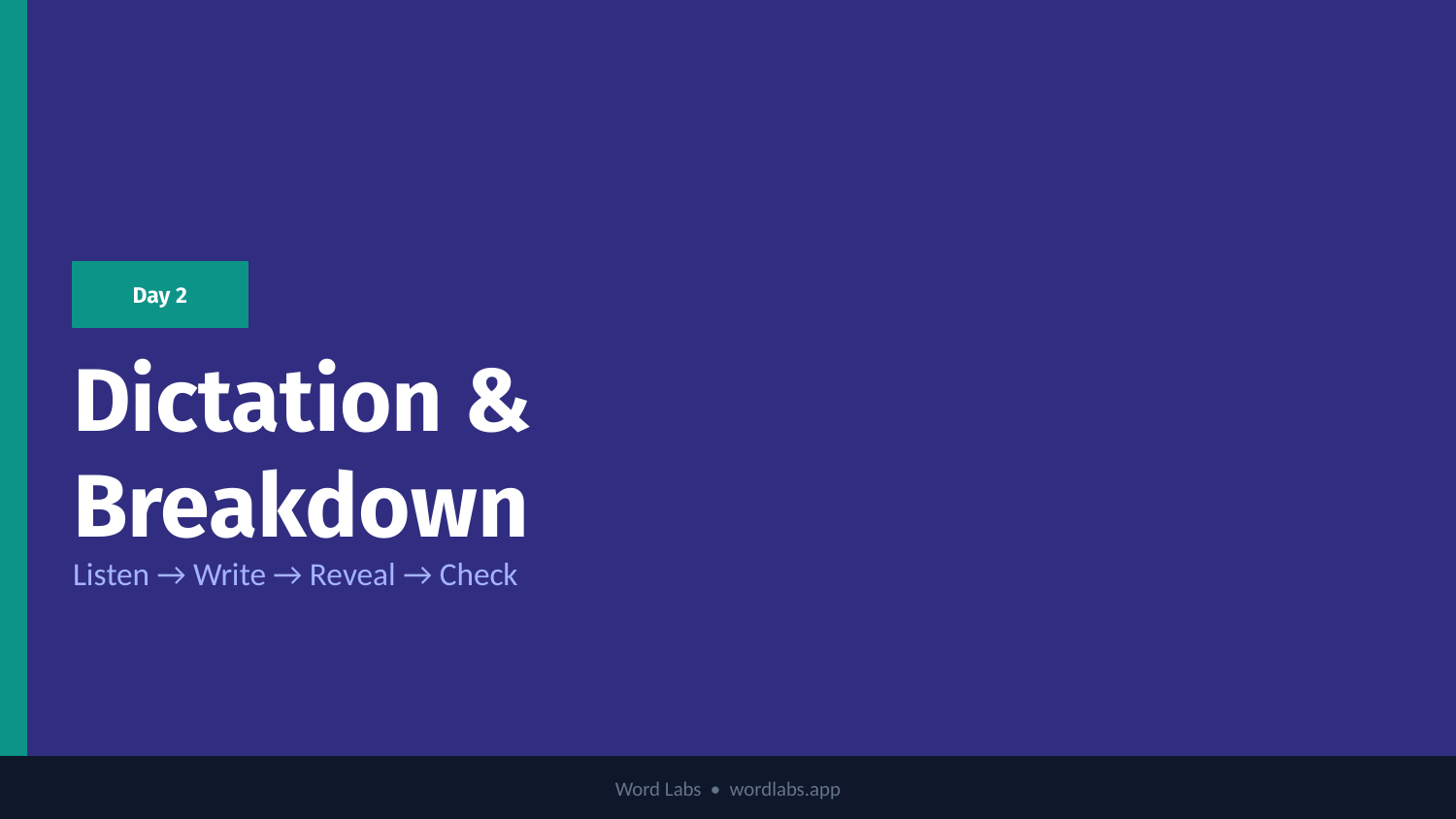

Day 2
Dictation &
Breakdown
Listen → Write → Reveal → Check

Word Labs  •  wordlabs.app